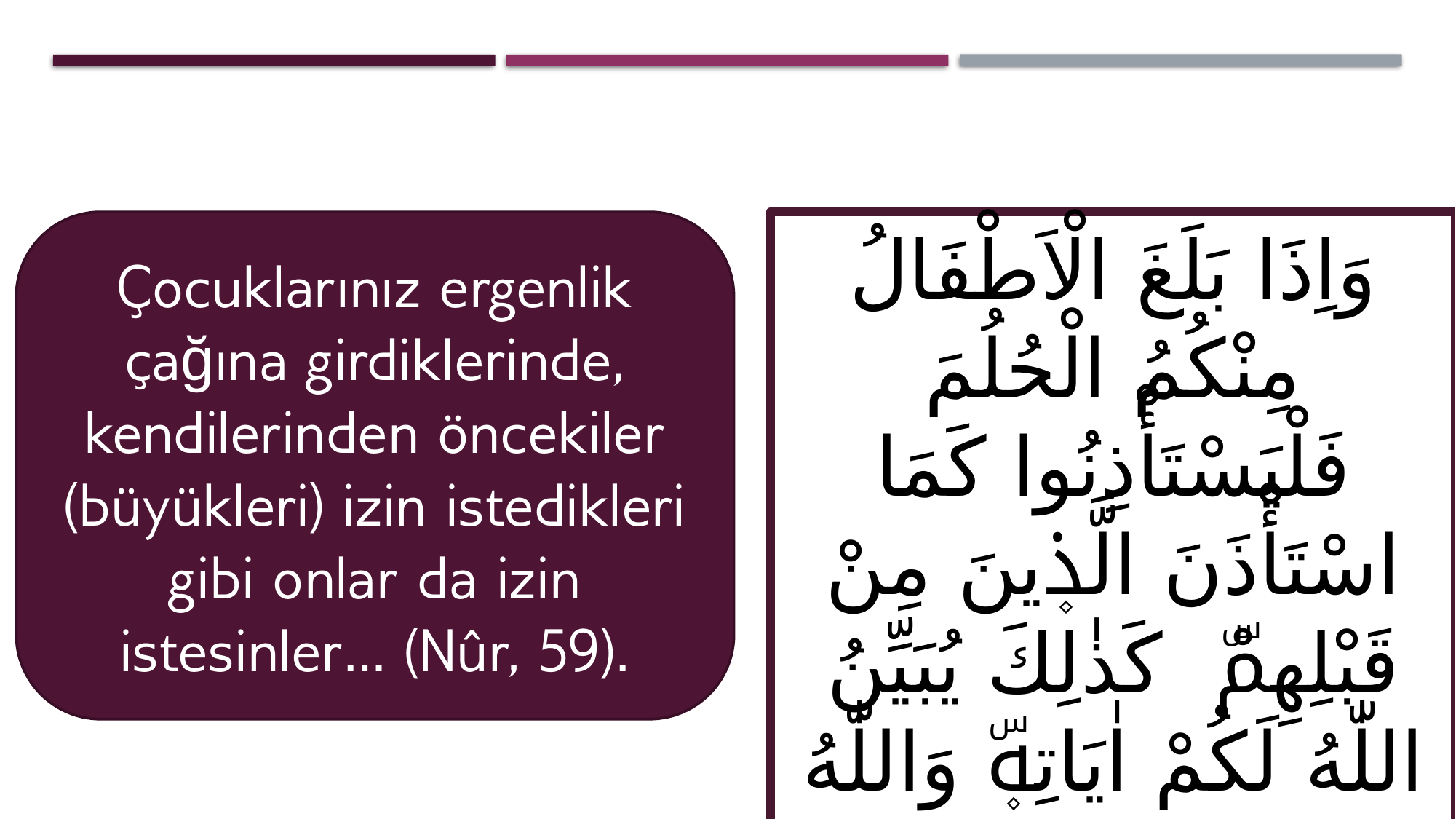

Çocuklarınız ergenlik çağına girdiklerinde, kendilerinden öncekiler (büyükleri) izin istedikleri gibi onlar da izin istesinler… (Nûr, 59).
وَاِذَا بَلَغَ الْاَطْفَالُ مِنْكُمُ الْحُلُمَ فَلْيَسْتَأْذِنُوا كَمَا اسْتَأْذَنَ الَّذ۪ينَ مِنْ قَبْلِهِمْۜ  كَذٰلِكَ يُبَيِّنُ اللّٰهُ لَكُمْ اٰيَاتِه۪ۜ وَاللّٰهُ عَل۪يمٌ حَك۪يمٌ ﴿٥٩﴾